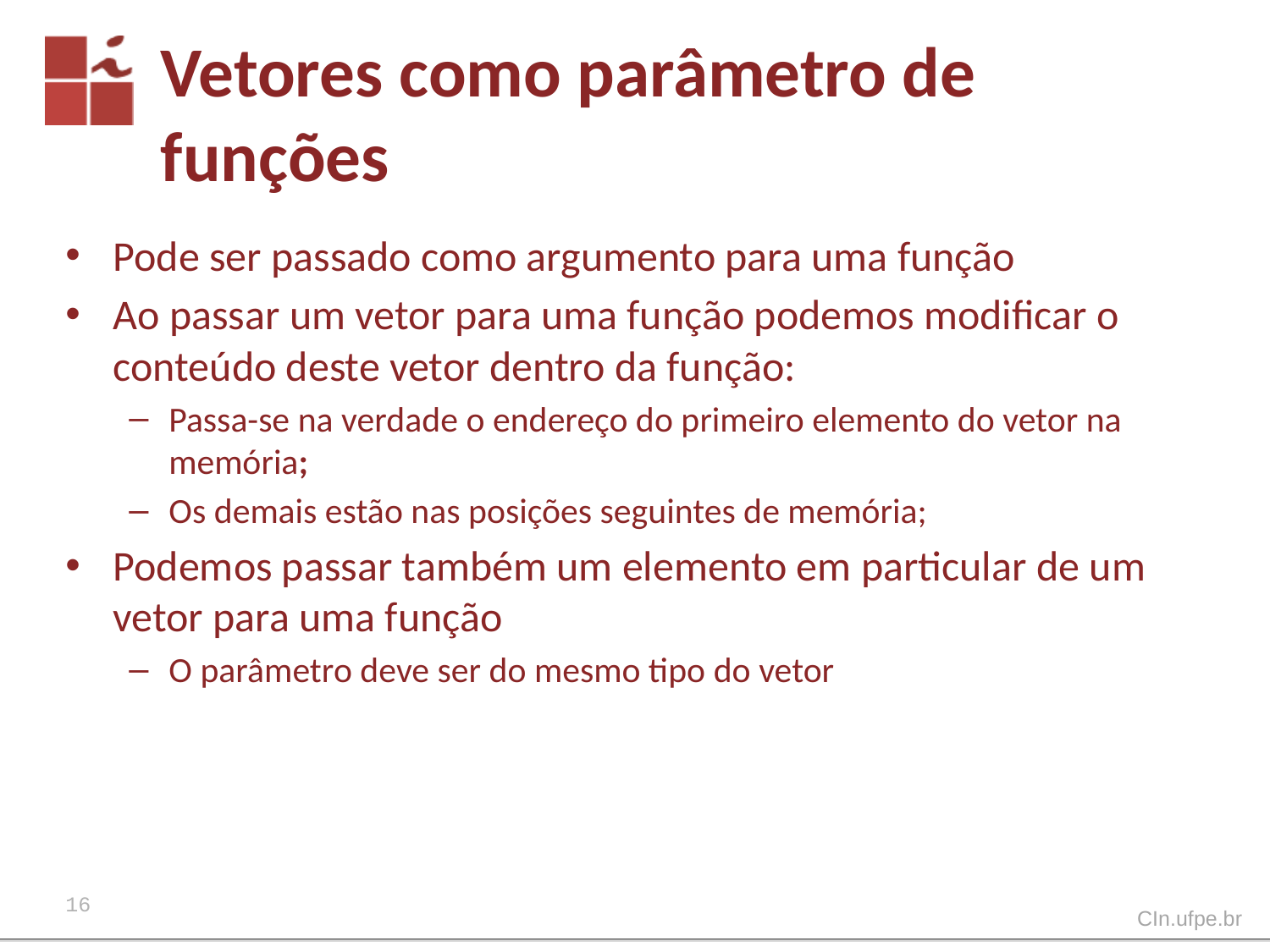

# Vetores como parâmetro de funções
Pode ser passado como argumento para uma função
Ao passar um vetor para uma função podemos modificar o conteúdo deste vetor dentro da função:
Passa-se na verdade o endereço do primeiro elemento do vetor na memória;
Os demais estão nas posições seguintes de memória;
Podemos passar também um elemento em particular de um vetor para uma função
O parâmetro deve ser do mesmo tipo do vetor
16